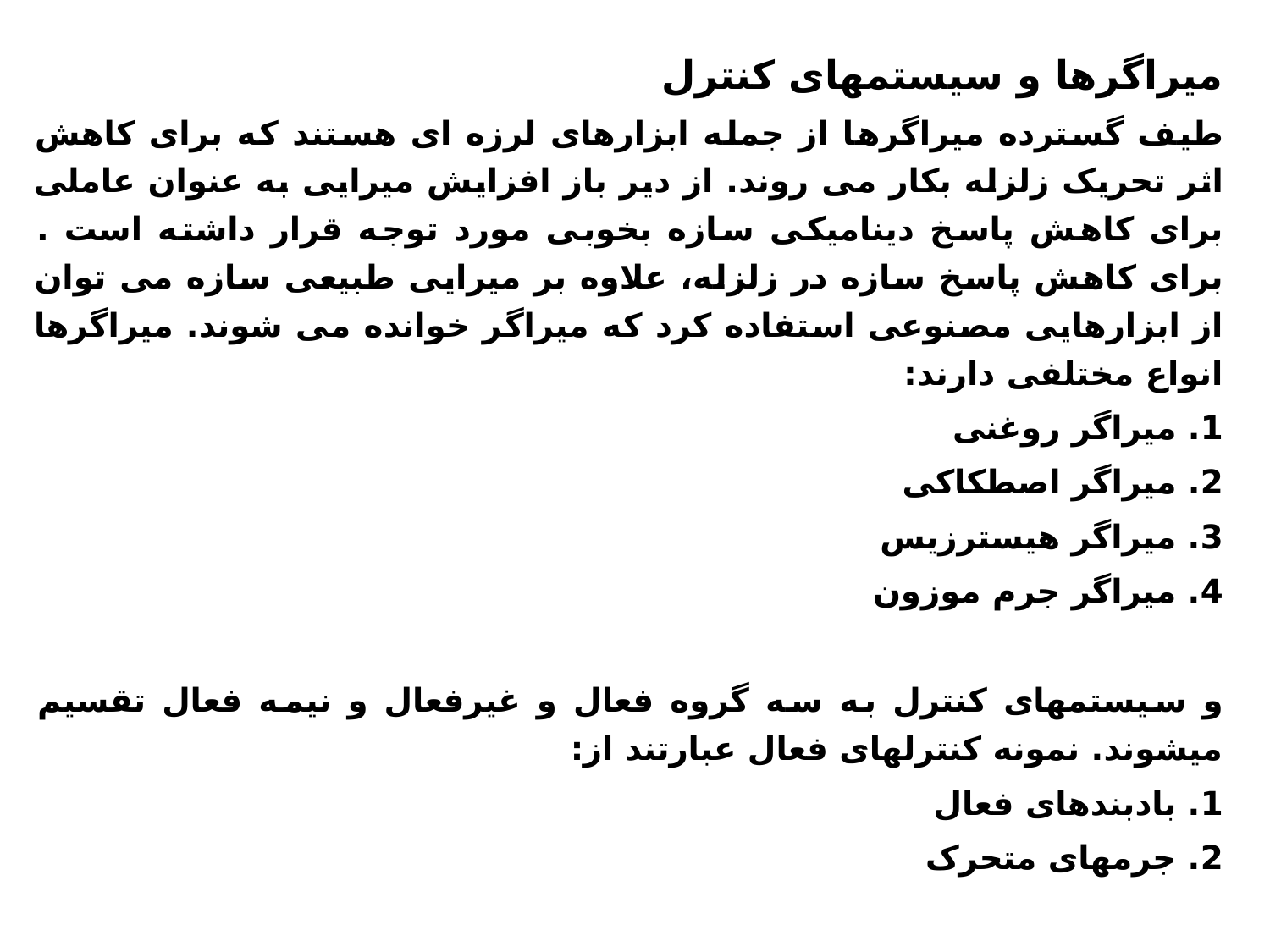

میراگرها و سیستمهای کنترل
طیف گسترده میراگرها از جمله ابزارهای لرزه ای هستند که برای کاهش اثر تحریک زلزله بکار می روند. از دیر باز افزایش میرایی به عنوان عاملی برای کاهش پاسخ دینامیکی سازه بخوبی مورد توجه قرار داشته است . برای کاهش پاسخ سازه در زلزله، علاوه بر میرایی طبیعی سازه می توان از ابزارهایی مصنوعی استفاده کرد که میراگر خوانده می شوند. میراگرها انواع مختلفی دارند:
1. میراگر روغنی
2. میراگر اصطکاکی
3. میراگر هیسترزیس
4. میراگر جرم موزون

و سیستمهای کنترل به سه گروه فعال و غیرفعال و نیمه فعال تقسیم میشوند. نمونه کنترلهای فعال عبارتند از:
1. بادبندهای فعال
2. جرمهای متحرک